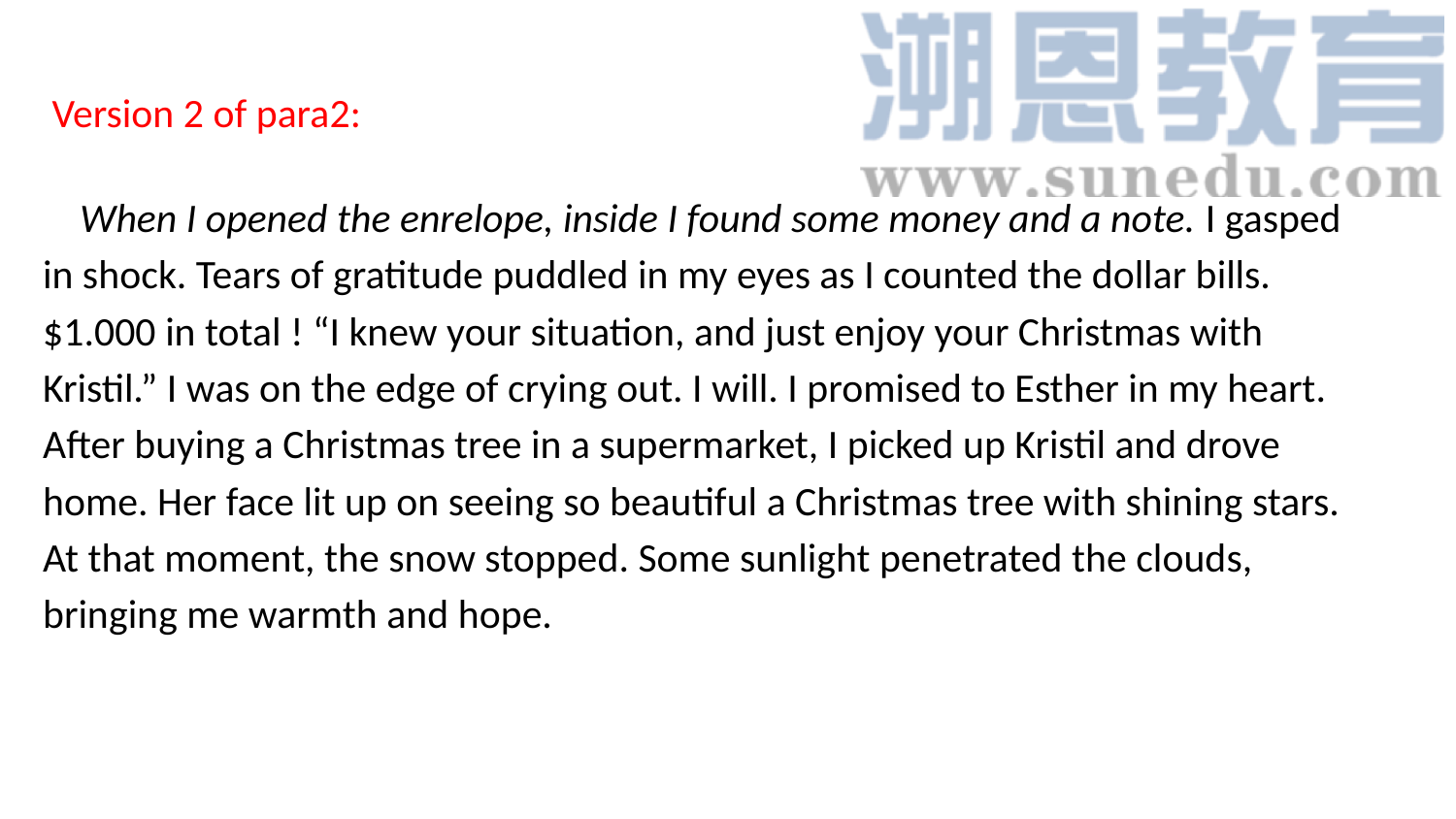

Version 2 of para2:

    When I opened the enrelope, inside I found some money and a note. I gasped in shock. Tears of gratitude puddled in my eyes as I counted the dollar bills. $1.000 in total ! “I knew your situation, and just enjoy your Christmas with Kristil.” I was on the edge of crying out. I will. I promised to Esther in my heart. After buying a Christmas tree in a supermarket, I picked up Kristil and drove home. Her face lit up on seeing so beautiful a Christmas tree with shining stars. At that moment, the snow stopped. Some sunlight penetrated the clouds, bringing me warmth and hope.